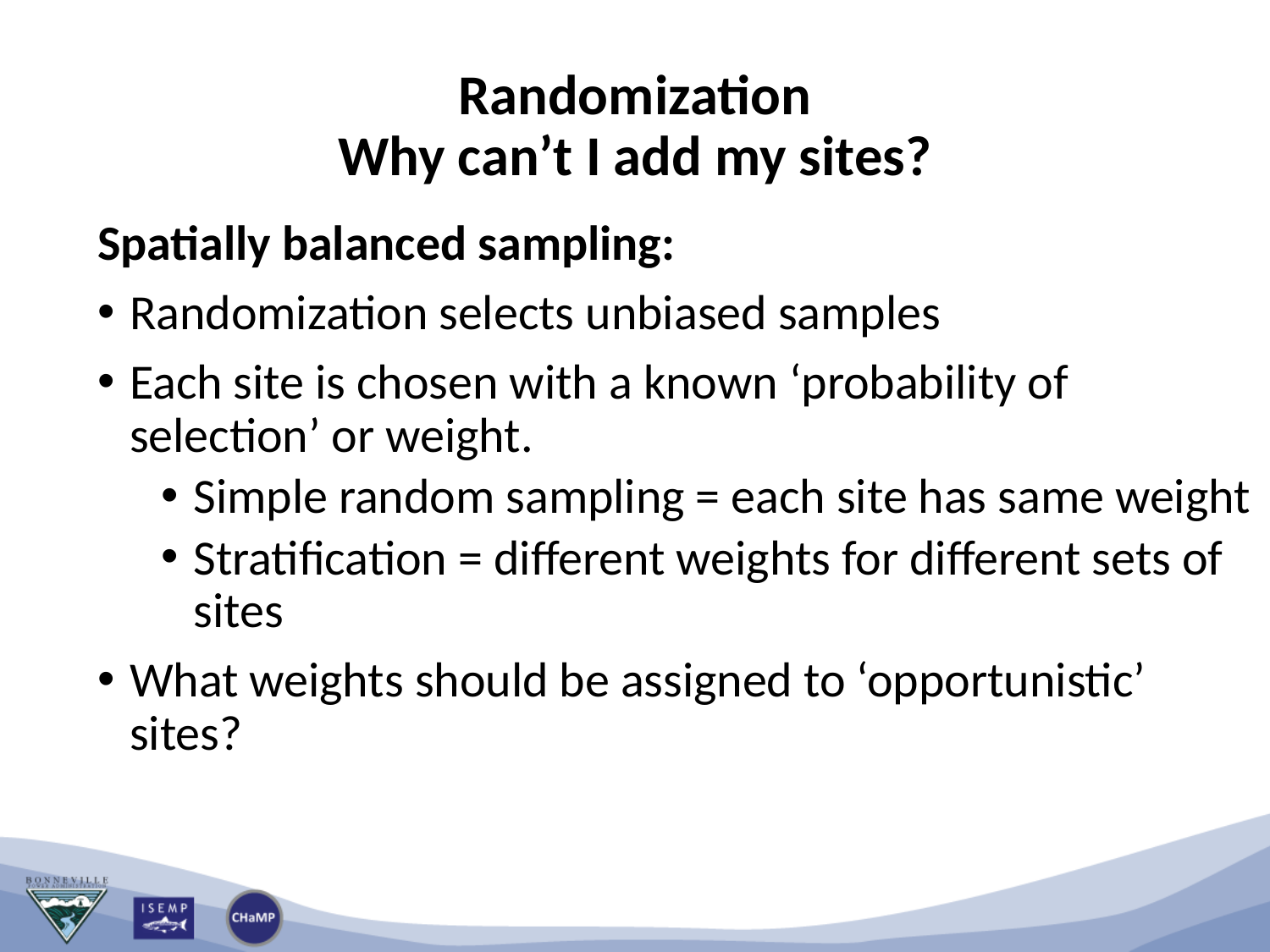

# Randomization Why can’t I add my sites?
Spatially balanced sampling:
Randomization selects unbiased samples
Each site is chosen with a known ‘probability of selection’ or weight.
Simple random sampling = each site has same weight
Stratification = different weights for different sets of sites
What weights should be assigned to ‘opportunistic’ sites?